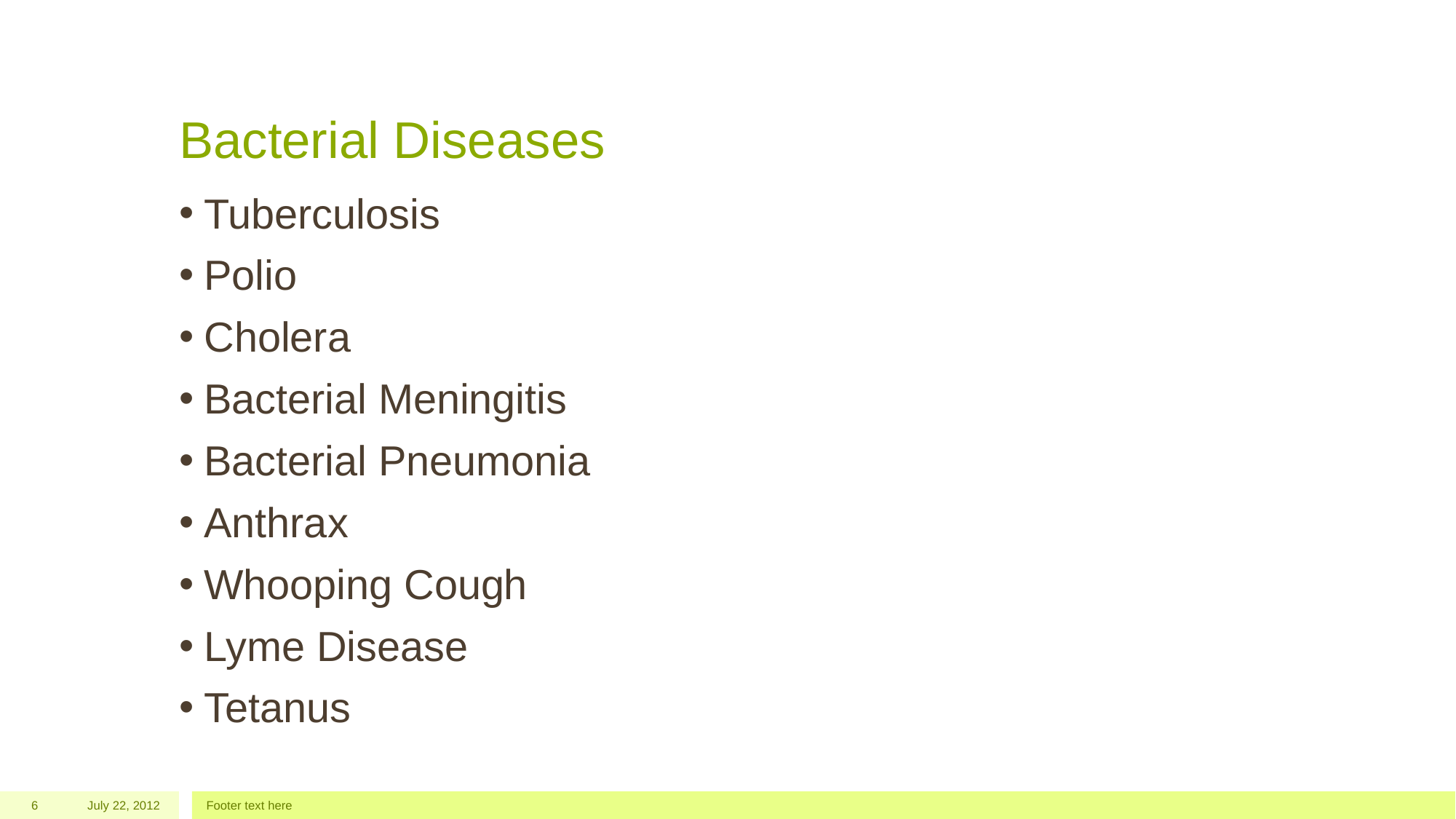

# Bacterial Diseases
Tuberculosis
Polio
Cholera
Bacterial Meningitis
Bacterial Pneumonia
Anthrax
Whooping Cough
Lyme Disease
Tetanus
6
July 22, 2012
Footer text here